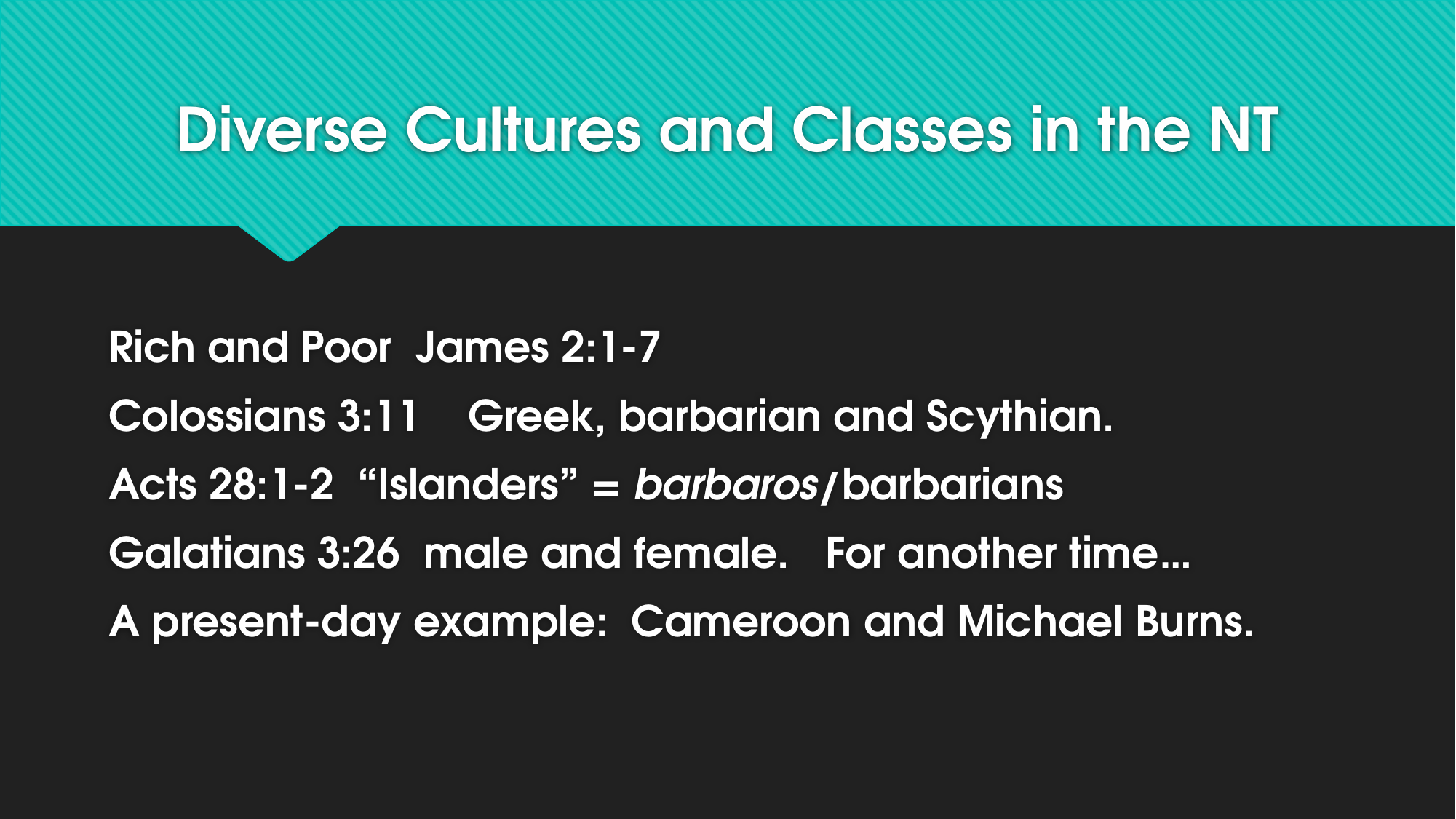

# Diverse Cultures and Classes in the NT
Rich and Poor  James 2:1-7
Colossians 3:11    Greek, barbarian and Scythian.
Acts 28:1-2  “Islanders” = barbaros/barbarians
Galatians 3:26  male and female.   For another time…
A present-day example:  Cameroon and Michael Burns.